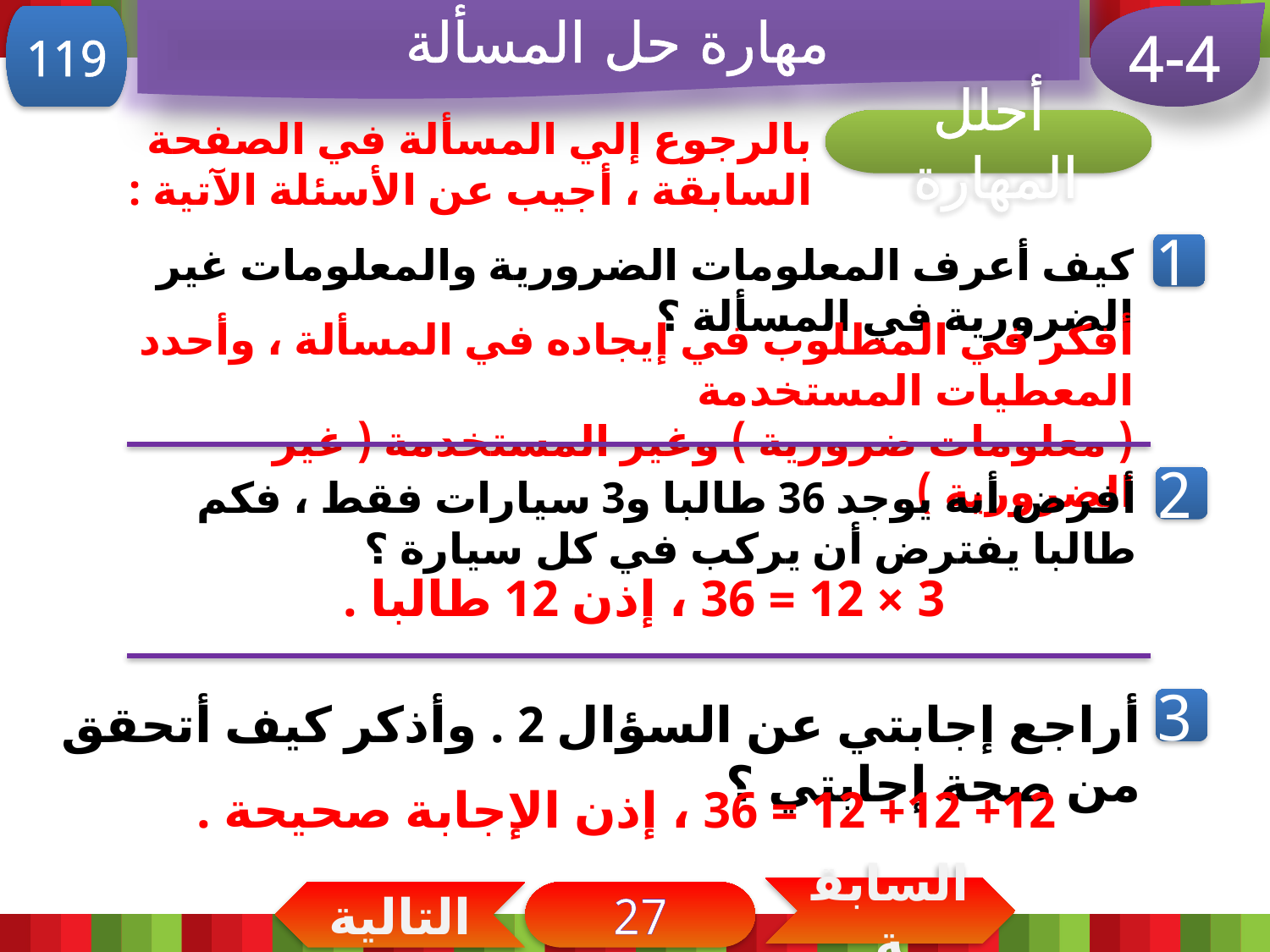

مهارة حل المسألة
119
4-4
بالرجوع إلي المسألة في الصفحة السابقة ، أجيب عن الأسئلة الآتية :
أحلل المهارة
كيف أعرف المعلومات الضرورية والمعلومات غير الضرورية في المسألة ؟
1
أفكر في المطلوب في إيجاده في المسألة ، وأحدد المعطيات المستخدمة
( معلومات ضرورية ) وغير المستخدمة ( غير الضرورية ) .
أفرض أنه يوجد 36 طالبا و3 سيارات فقط ، فكم طالبا يفترض أن يركب في كل سيارة ؟
2
3 × 12 = 36 ، إذن 12 طالبا .
أراجع إجابتي عن السؤال 2 . وأذكر كيف أتحقق من صحة إجابتي ؟
3
12+ 12+ 12 = 36 ، إذن الإجابة صحيحة .

السابقة

التالية

27